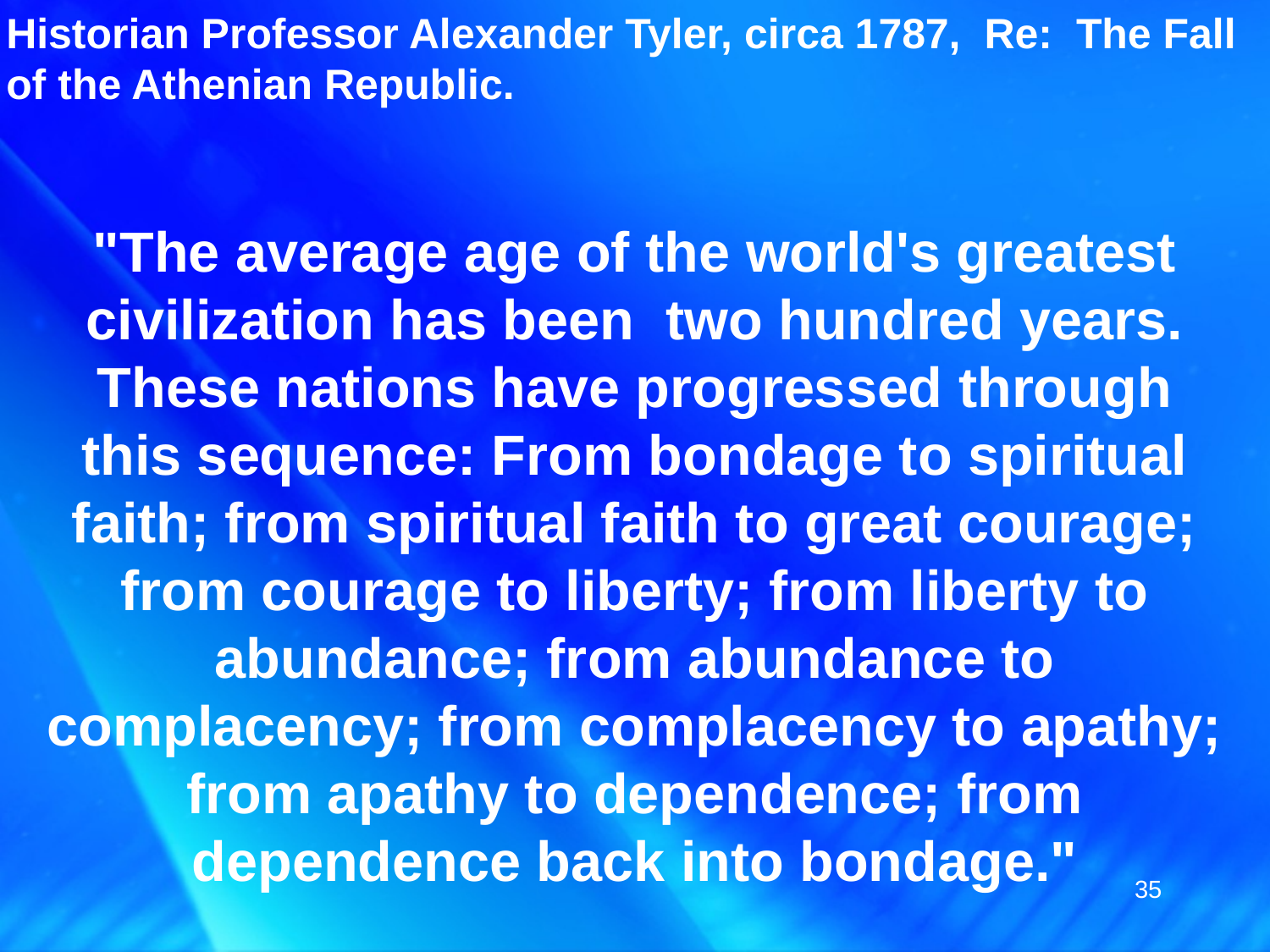

Historian Professor Alexander Tyler, circa 1787,  Re:  The Fall of the Athenian Republic.
"The average age of the world's greatest civilization has been  two hundred years. These nations have progressed through this sequence: From bondage to spiritual faith; from spiritual faith to great courage; from courage to liberty; from liberty to abundance; from abundance to complacency; from complacency to apathy; from apathy to dependence; from dependence back into bondage."
35